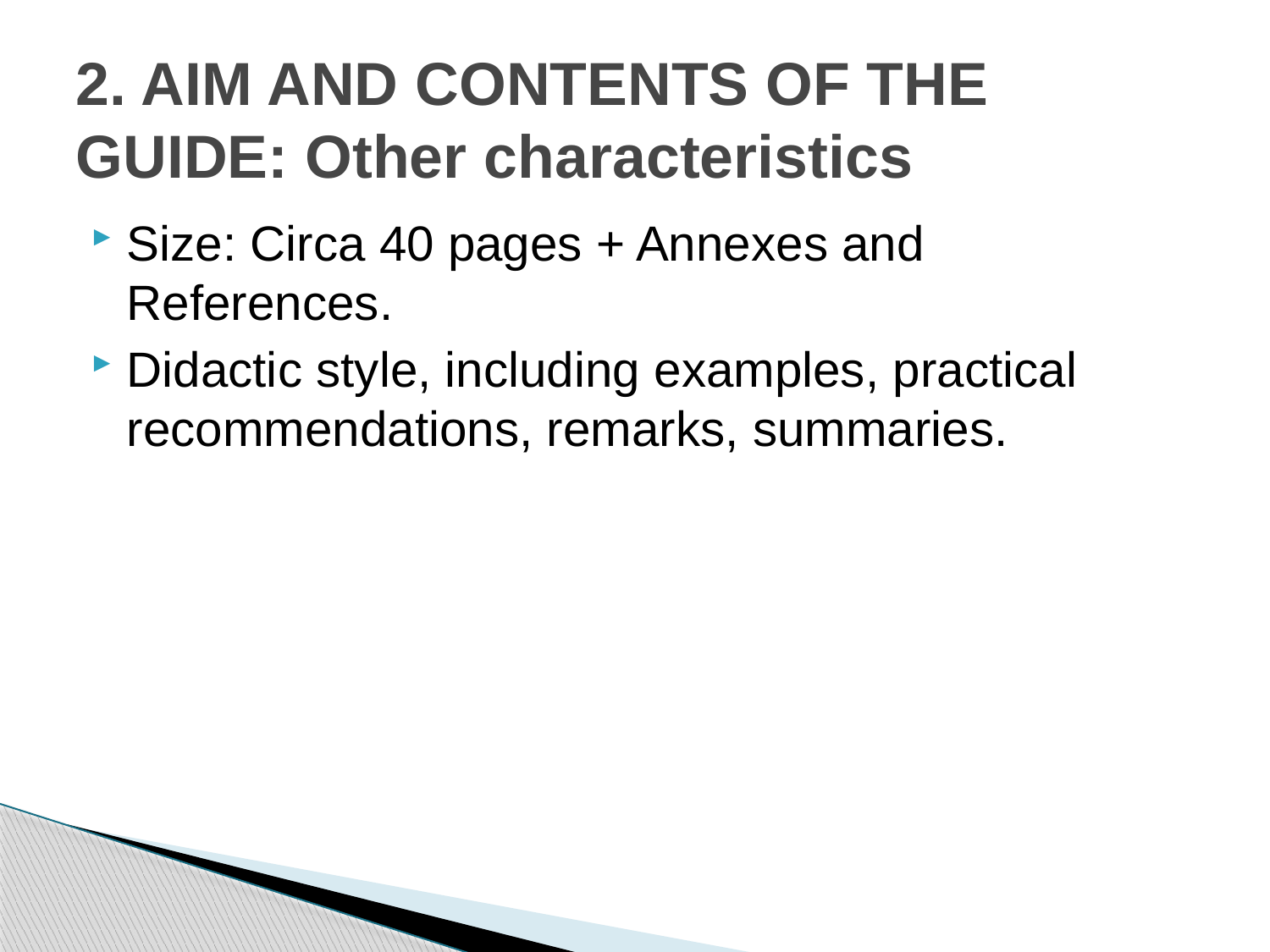

# 2. AIM AND CONTENTS OF THE GUIDE: Other characteristics
Size: Circa 40 pages + Annexes and References.
Didactic style, including examples, practical recommendations, remarks, summaries.